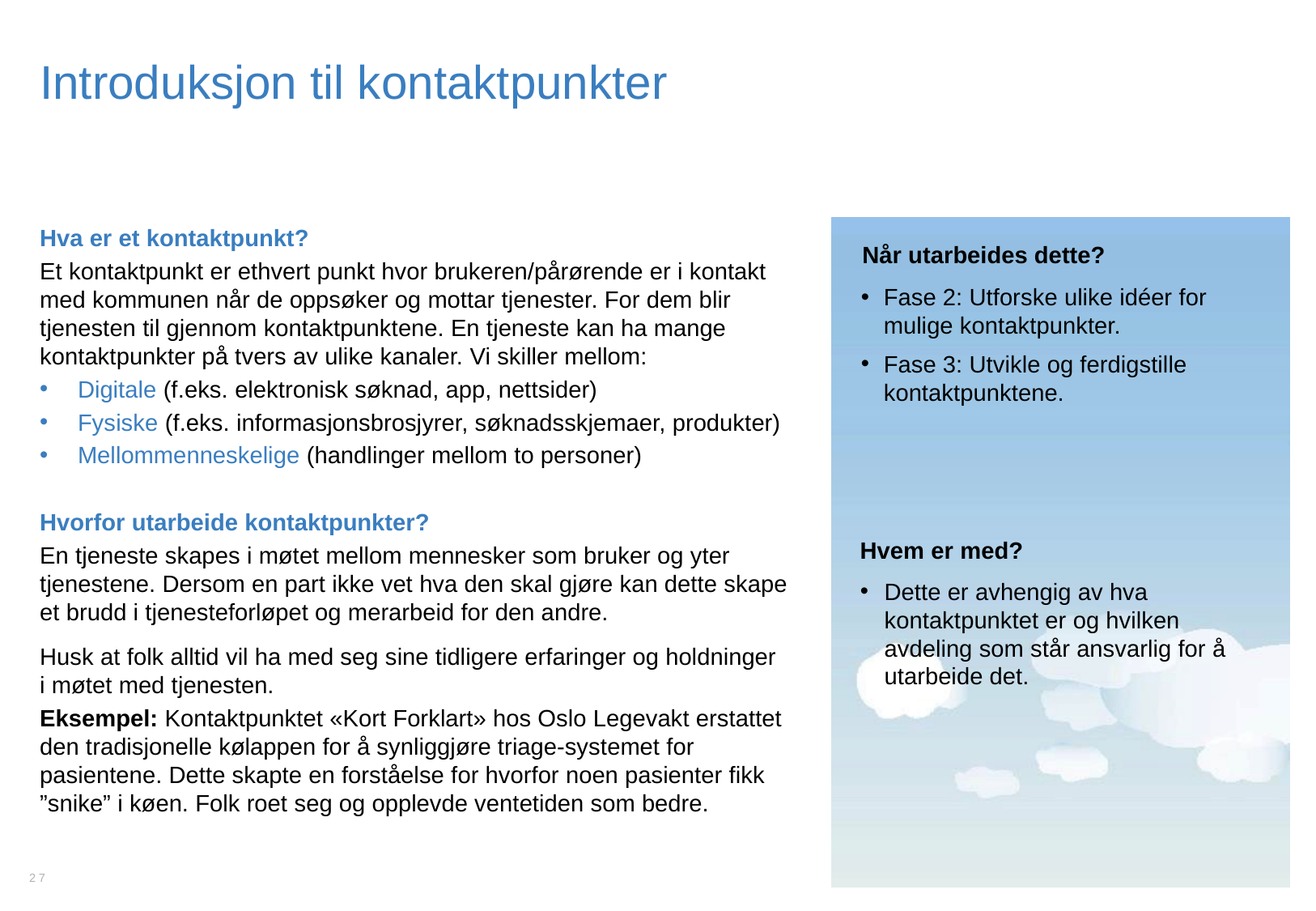

# Introduksjon til kontaktpunkter
Hva er et kontaktpunkt?
Et kontaktpunkt er ethvert punkt hvor brukeren/pårørende er i kontakt med kommunen når de oppsøker og mottar tjenester. For dem blir tjenesten til gjennom kontaktpunktene. En tjeneste kan ha mange kontaktpunkter på tvers av ulike kanaler. Vi skiller mellom:
Digitale (f.eks. elektronisk søknad, app, nettsider)
Fysiske (f.eks. informasjonsbrosjyrer, søknadsskjemaer, produkter)
Mellommenneskelige (handlinger mellom to personer)

Hvorfor utarbeide kontaktpunkter?
En tjeneste skapes i møtet mellom mennesker som bruker og yter tjenestene. Dersom en part ikke vet hva den skal gjøre kan dette skape et brudd i tjenesteforløpet og merarbeid for den andre.

Husk at folk alltid vil ha med seg sine tidligere erfaringer og holdninger i møtet med tjenesten.
Eksempel: Kontaktpunktet «Kort Forklart» hos Oslo Legevakt erstattet den tradisjonelle kølappen for å synliggjøre triage-systemet for pasientene. Dette skapte en forståelse for hvorfor noen pasienter fikk ”snike” i køen. Folk roet seg og opplevde ventetiden som bedre.
Når utarbeides dette?

Fase 2: Utforske ulike idéer for mulige kontaktpunkter.
Fase 3: Utvikle og ferdigstille kontaktpunktene.
Hvem er med?

Dette er avhengig av hva kontaktpunktet er og hvilken avdeling som står ansvarlig for å utarbeide det.
27